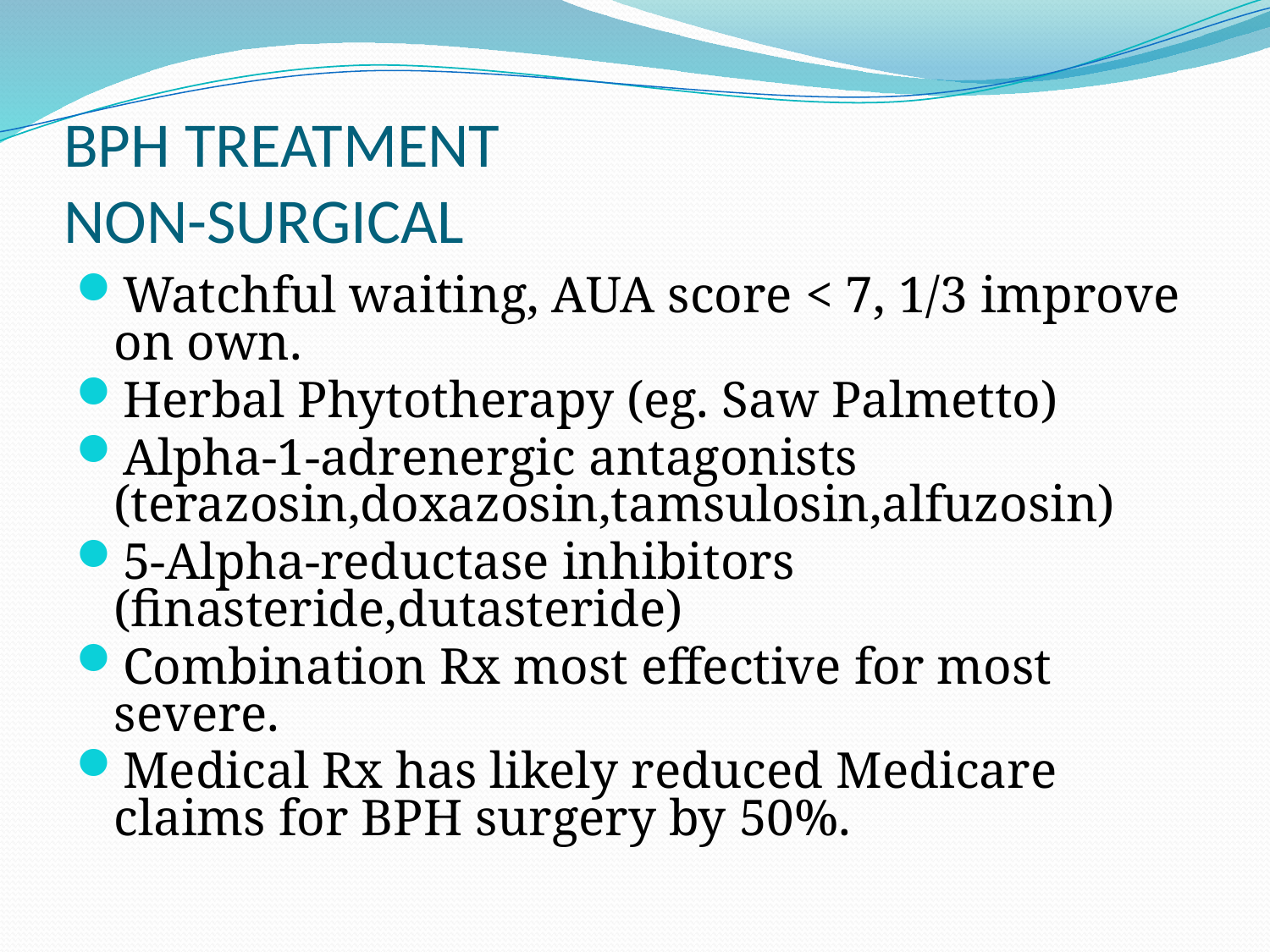

# BPH TREATMENT NON-SURGICAL
Watchful waiting, AUA score < 7, 1/3 improve on own.
Herbal Phytotherapy (eg. Saw Palmetto)
Alpha-1-adrenergic antagonists (terazosin,doxazosin,tamsulosin,alfuzosin)
5-Alpha-reductase inhibitors (finasteride,dutasteride)
Combination Rx most effective for most severe.
Medical Rx has likely reduced Medicare claims for BPH surgery by 50%.